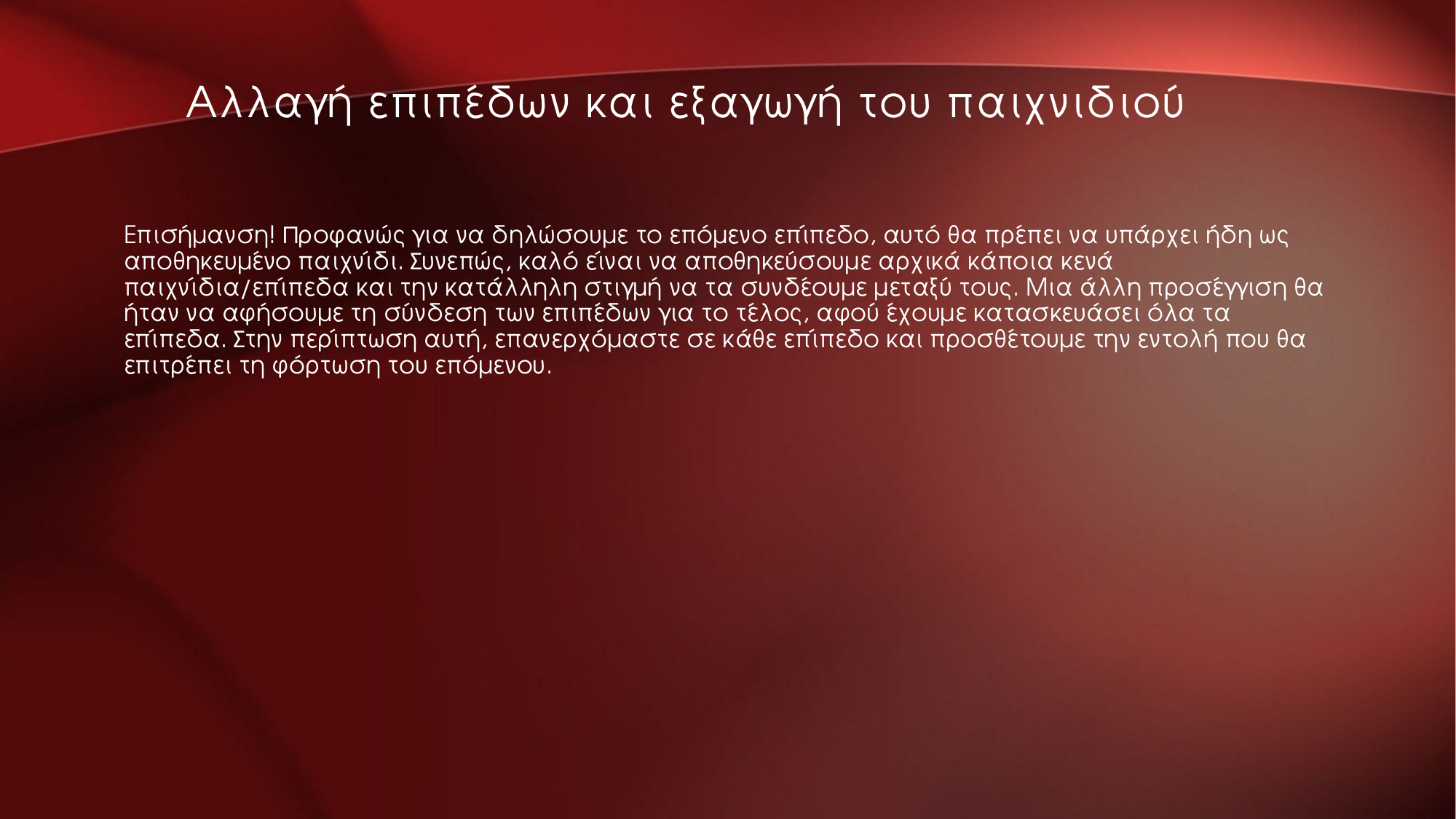

Αλλαγή επιπέδων και εξαγωγή του παιχνιδιού

Επισήμανση! Προφανώς για να δηλώσουμε το επόμενο επίπεδο, αυτό θα πρέπει να υπάρχει ήδη ως αποθηκευμένο παιχνίδι. Συνεπώς, καλό είναι να αποθηκεύσουμε αρχικά κάποια κενά παιχνίδια/επίπεδα και την κατάλληλη στιγμή να τα συνδέουμε μεταξύ τους. Μια άλλη προσέγγιση θα ήταν να αφήσουμε τη σύνδεση των επιπέδων για το τέλος, αφού έχουμε κατασκευάσει όλα τα επίπεδα. Στην περίπτωση αυτή, επανερχόμαστε σε κάθε επίπεδο και προσθέτουμε την εντολή που θα επιτρέπει τη φόρτωση του επόμενου.